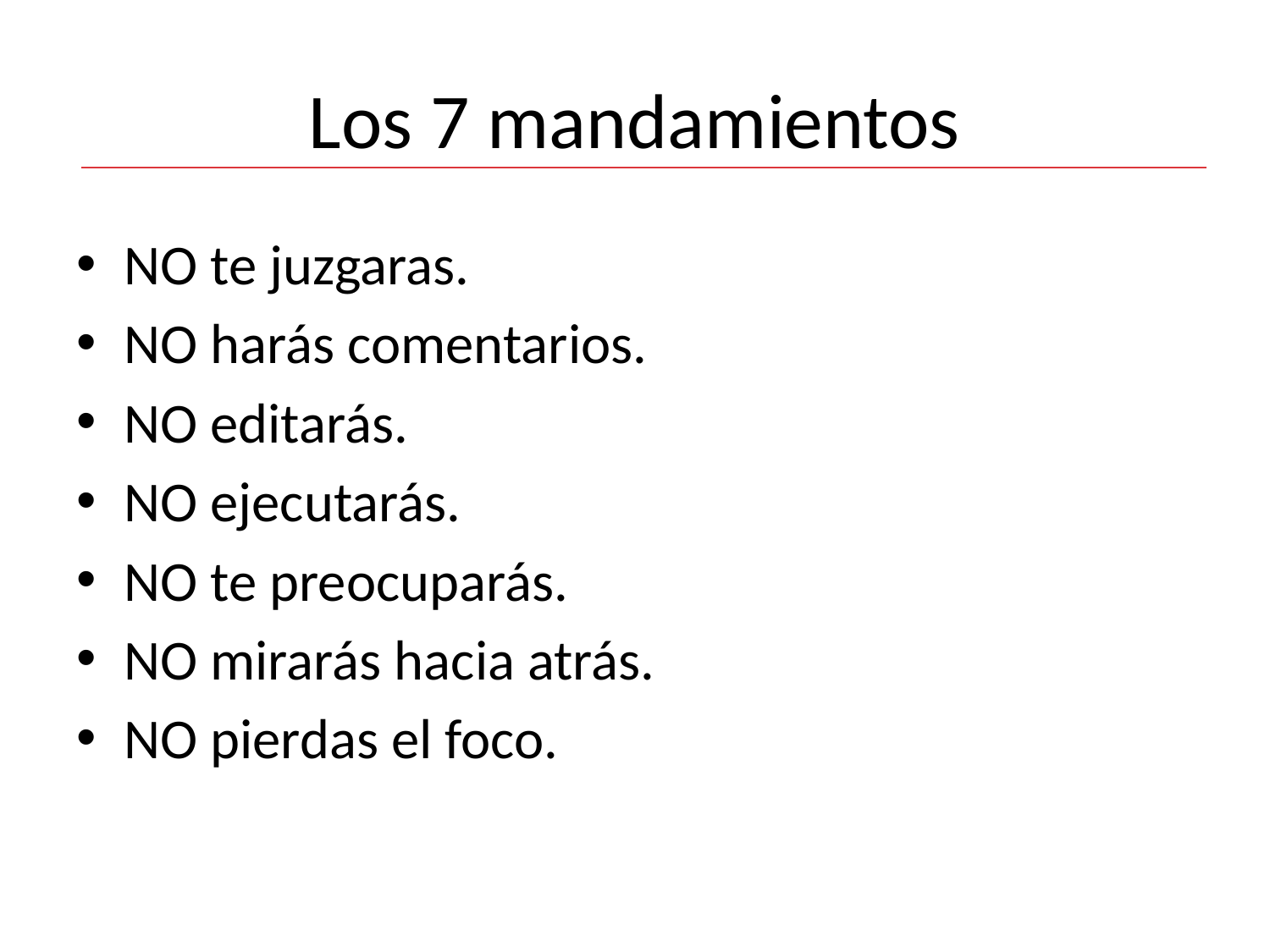

# Los 7 mandamientos
NO te juzgaras.
NO harás comentarios.
NO editarás.
NO ejecutarás.
NO te preocuparás.
NO mirarás hacia atrás.
NO pierdas el foco.